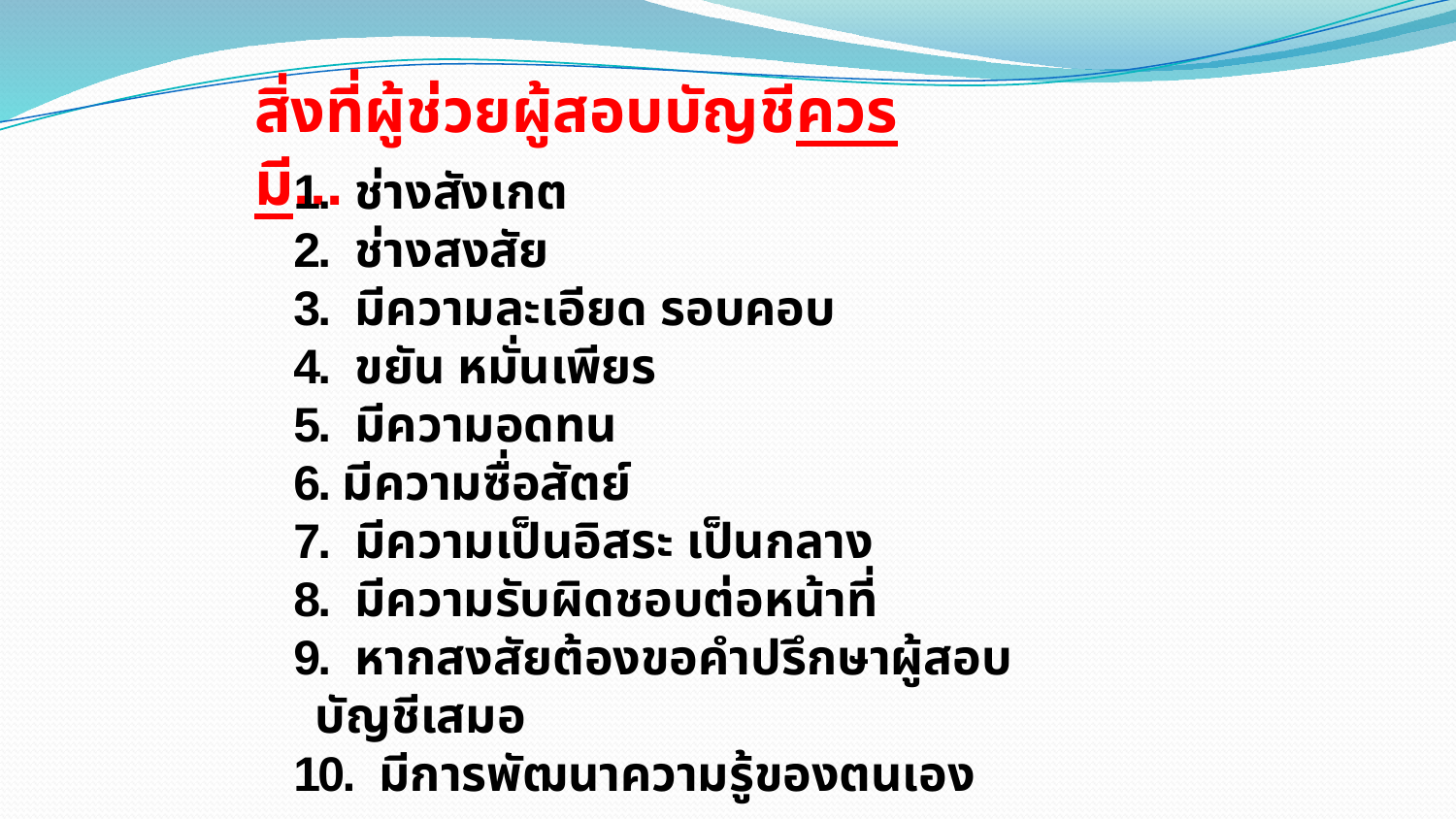

สิ่งที่ผู้ช่วยผู้สอบบัญชีควรมี...
  ช่างสังเกต
  ช่างสงสัย
  มีความละเอียด รอบคอบ
  ขยัน หมั่นเพียร
  มีความอดทน
 มีความซื่อสัตย์
  มีความเป็นอิสระ เป็นกลาง
  มีความรับผิดชอบต่อหน้าที่
  หากสงสัยต้องขอคำปรึกษาผู้สอบบัญชีเสมอ
  มีการพัฒนาความรู้ของตนเองตลอดเวลา